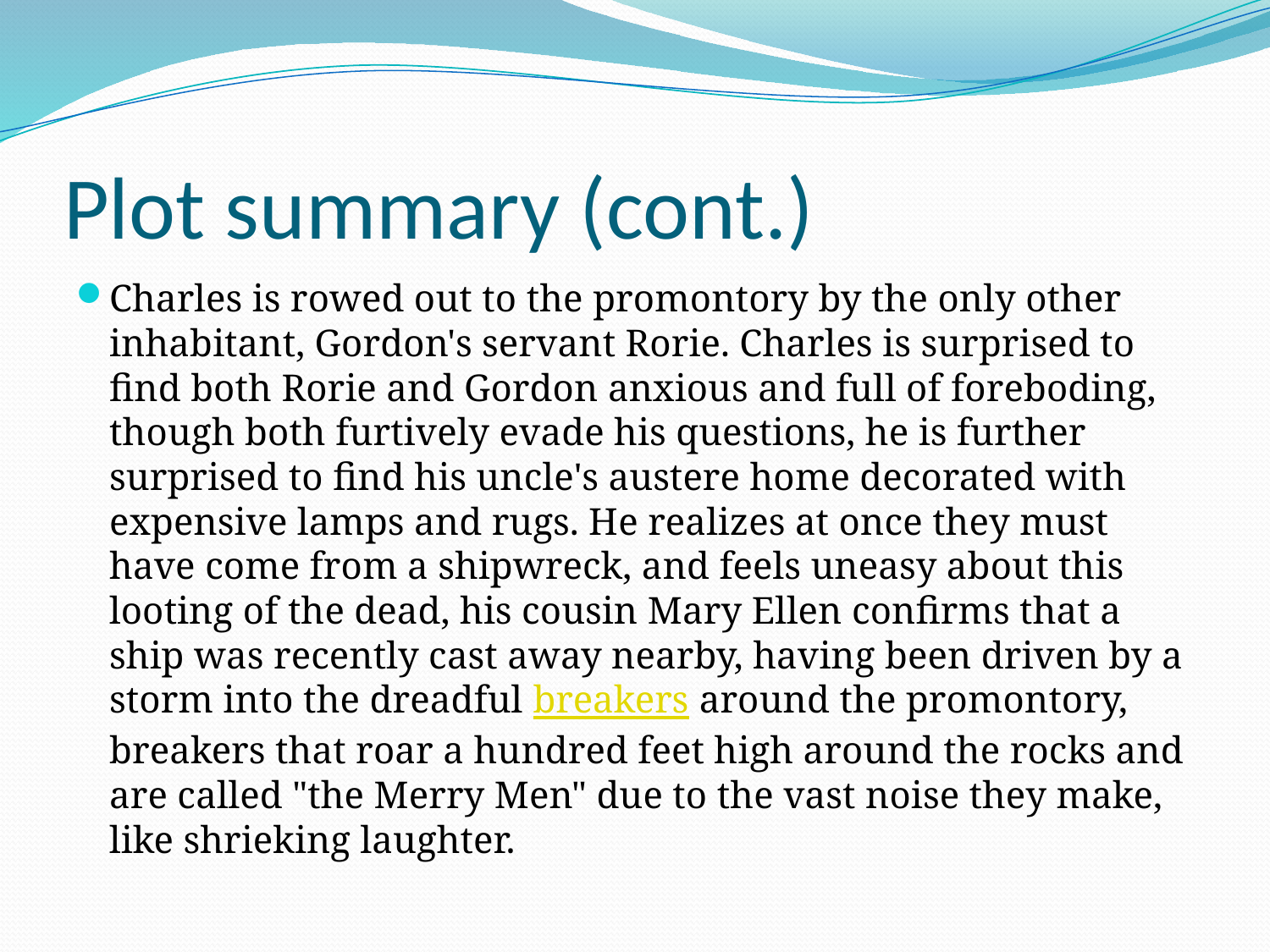

# Plot summary (cont.)
Charles is rowed out to the promontory by the only other inhabitant, Gordon's servant Rorie. Charles is surprised to find both Rorie and Gordon anxious and full of foreboding, though both furtively evade his questions, he is further surprised to find his uncle's austere home decorated with expensive lamps and rugs. He realizes at once they must have come from a shipwreck, and feels uneasy about this looting of the dead, his cousin Mary Ellen confirms that a ship was recently cast away nearby, having been driven by a storm into the dreadful breakers around the promontory, breakers that roar a hundred feet high around the rocks and are called "the Merry Men" due to the vast noise they make, like shrieking laughter.